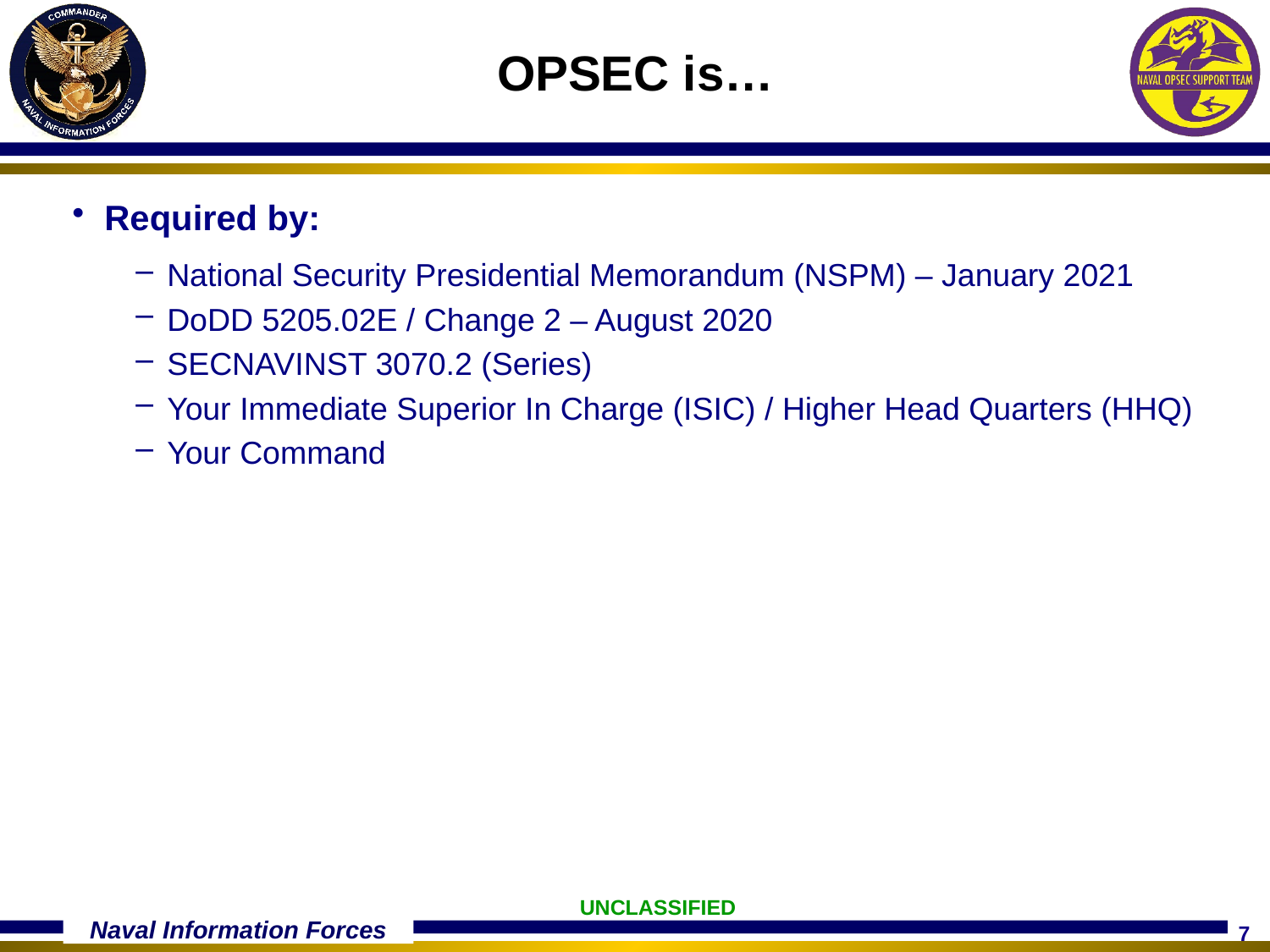

# OPSEC is…
Required by:
National Security Presidential Memorandum (NSPM) – January 2021
DoDD 5205.02E / Change 2 – August 2020
SECNAVINST 3070.2 (Series)
Your Immediate Superior In Charge (ISIC) / Higher Head Quarters (HHQ)
Your Command